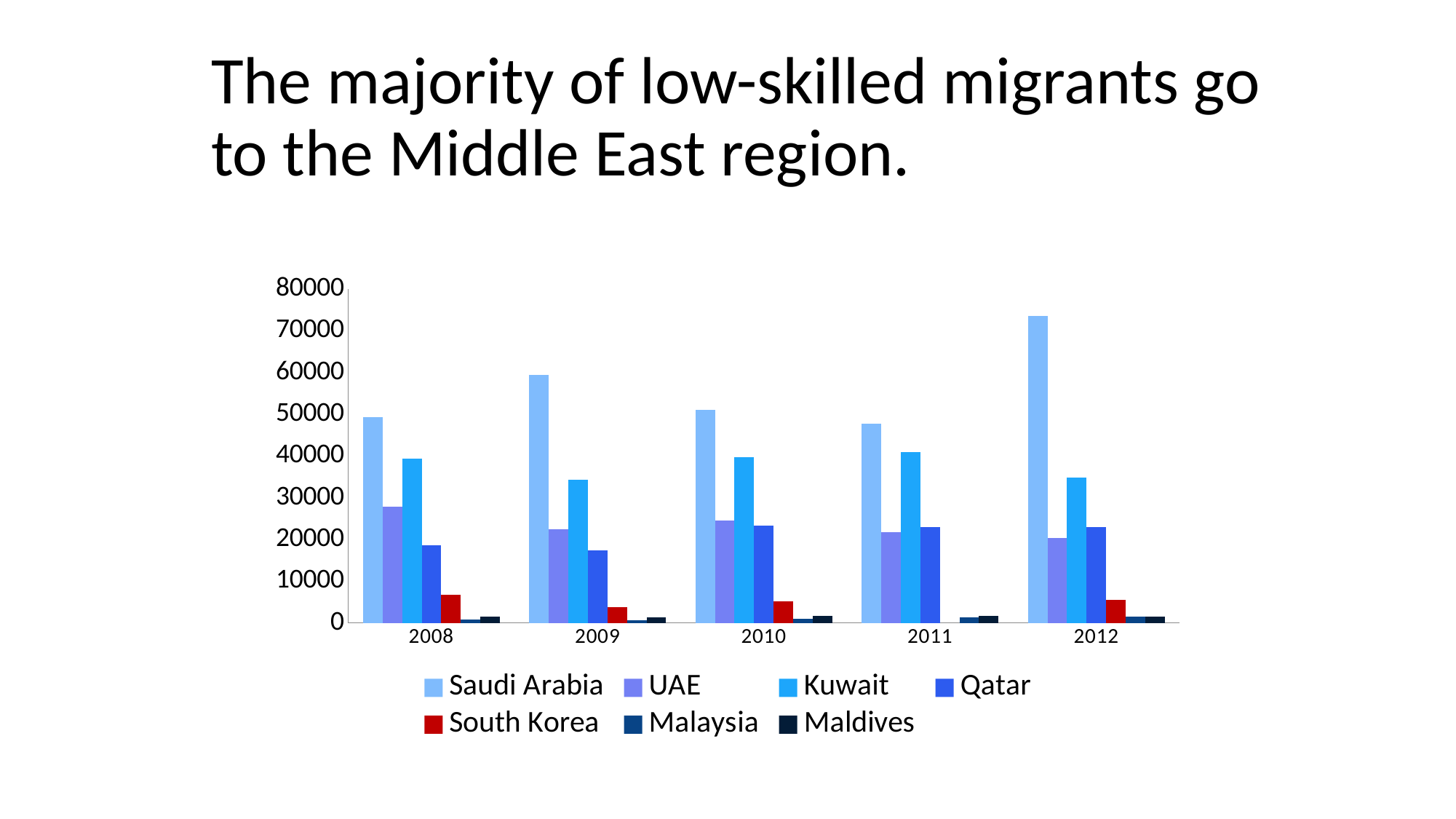

# The majority of low-skilled migrants go to the Middle East region.

### Chart

| Category | Saudi Arabia | UAE | Kuwait | Qatar | South Korea | Malaysia | Maldives |
|---|---|---|---|---|---|---|---|
| 2008 | 49399.0 | 27806.0 | 39414.0 | 18643.0 | 6693.0 | 840.0 | 1491.0 |
| 2009 | 59449.0 | 22470.0 | 34337.0 | 17388.0 | 3848.0 | 699.0 | 1434.0 |
| 2010 | 51027.0 | 24624.0 | 39686.0 | 23382.0 | 5191.0 | 1080.0 | 1743.0 |
| 2011 | 47729.0 | 21678.0 | 40935.0 | 22923.0 | None | 1314.0 | 1720.0 |
| 2012 | 73636.0 | 20386.0 | 34772.0 | 22918.0 | 5549.0 | 1513.0 | 1579.0 |